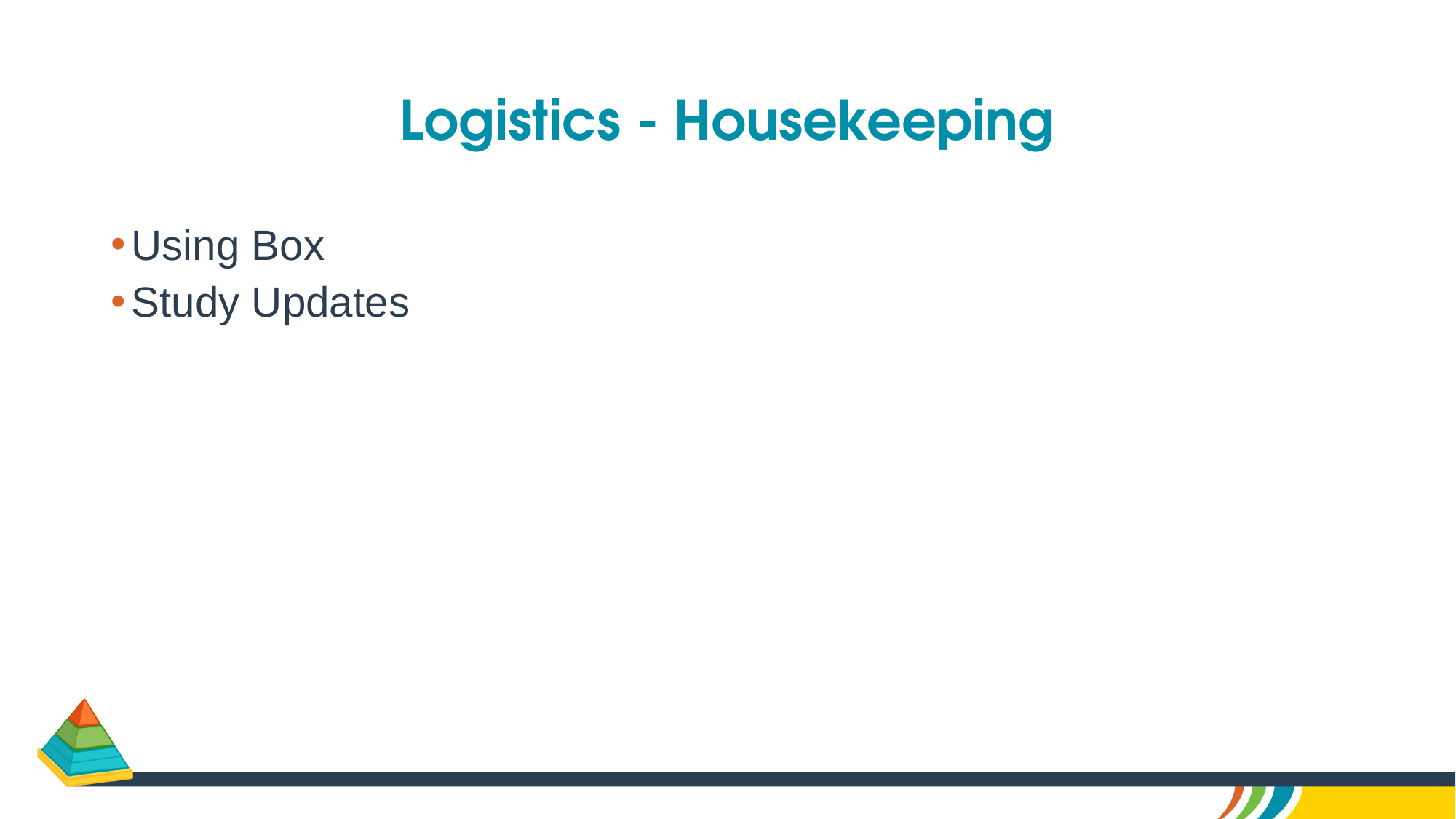

# Logistics - Housekeeping
Using Box
Study Updates